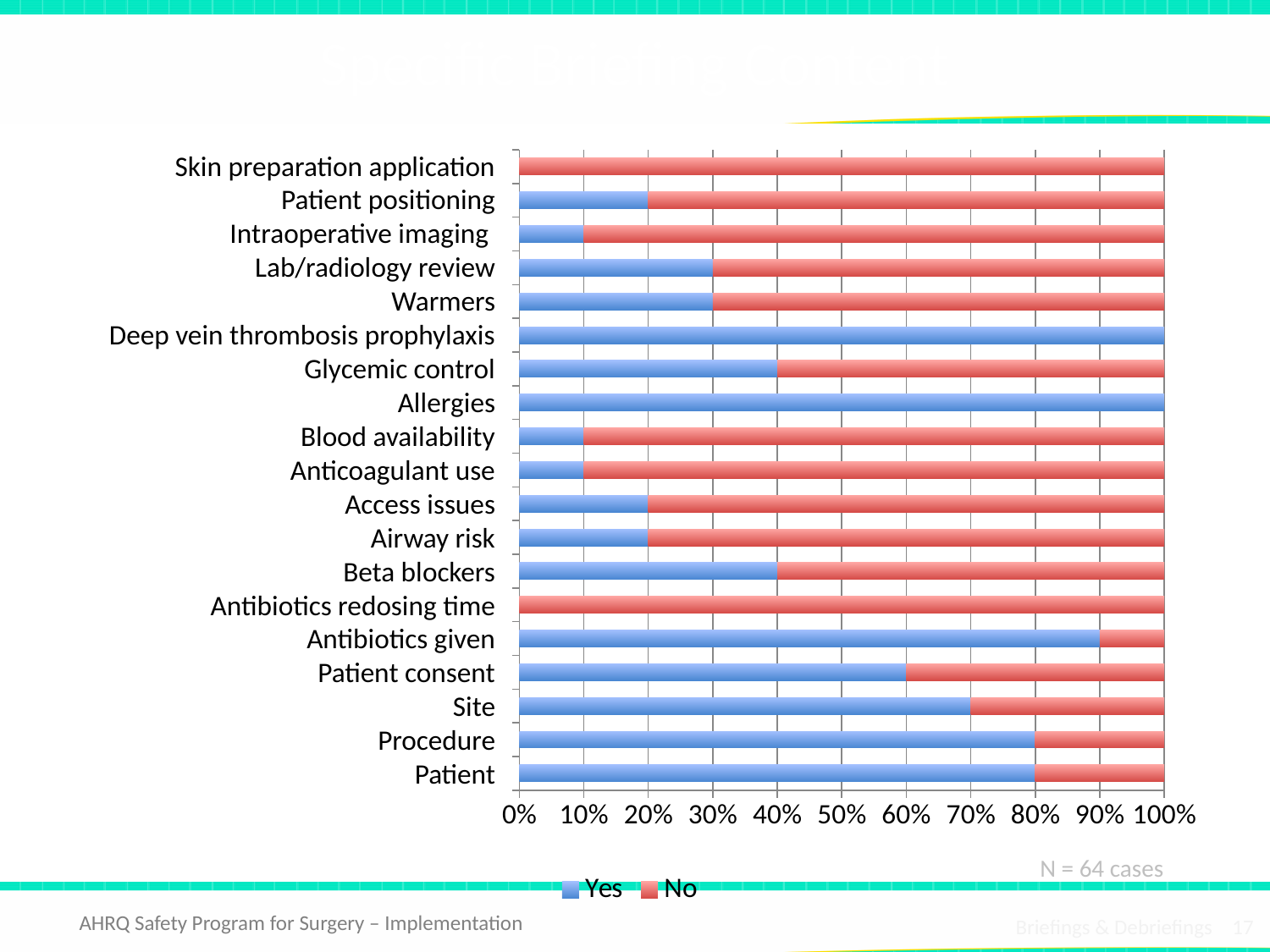

# Specific Briefing Content

### Chart

| Category | Yes | No |
|---|---|---|
| Patient  | 8.0 | 2.0 |
| Procedure | 8.0 | 2.0 |
| Site | 7.0 | 3.0 |
| Patient consent | 6.0 | 4.0 |
| ABX given | 9.0 | 1.0 |
| ABX redosing time | 0.0 | 10.0 |
| Beta blockers | 4.0 | 6.0 |
| Airway risk | 2.0 | 8.0 |
| Access issues | 2.0 | 8.0 |
| Bleeding concerns (e.g., anticoagulant use) | 1.0 | 9.0 |
| Blood availability | 1.0 | 9.0 |
| Allergies | 10.0 | 0.0 |
| Glycemic control  | 4.0 | 6.0 |
| DVT prophylaxis | 10.0 | 0.0 |
| Warmers | 3.0 | 7.0 |
| Lab / radiology review | 3.0 | 7.0 |
| Intra-operative imaging (X-rays, ultrasound) | 1.0 | 9.0 |
| Patient positioning | 2.0 | 8.0 |
| Prep application | 0.0 | 10.0 |
Skin preparation application
Patient positioning
Intraoperative imaging
Lab/radiology review
Warmers
Deep vein thrombosis prophylaxis
Glycemic control
Allergies
Blood availability
Anticoagulant use
Access issues
Airway risk
Beta blockers
Antibiotics redosing time
Antibiotics given
Patient consent
Site
Procedure
Patient
N = 64 cases